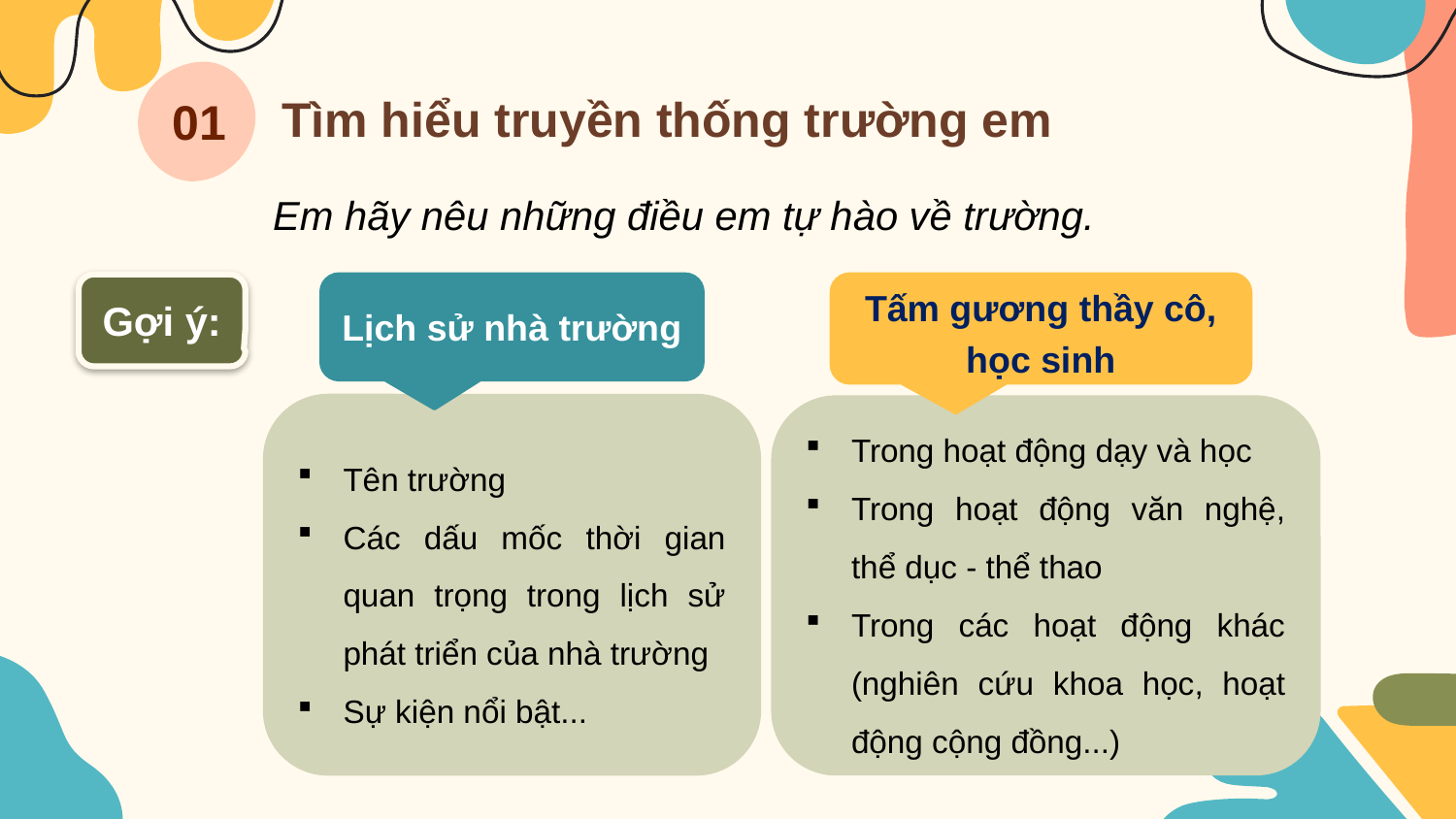

# 01
Tìm hiểu truyền thống trường em
Em hãy nêu những điều em tự hào về trường.
Gợi ý:
Lịch sử nhà trường
Tấm gương thầy cô, học sinh
Tên trường
Các dấu mốc thời gian quan trọng trong lịch sử phát triển của nhà trường
Sự kiện nổi bật...
Trong hoạt động dạy và học
Trong hoạt động văn nghệ, thể dục - thể thao
Trong các hoạt động khác (nghiên cứu khoa học, hoạt động cộng đồng...)